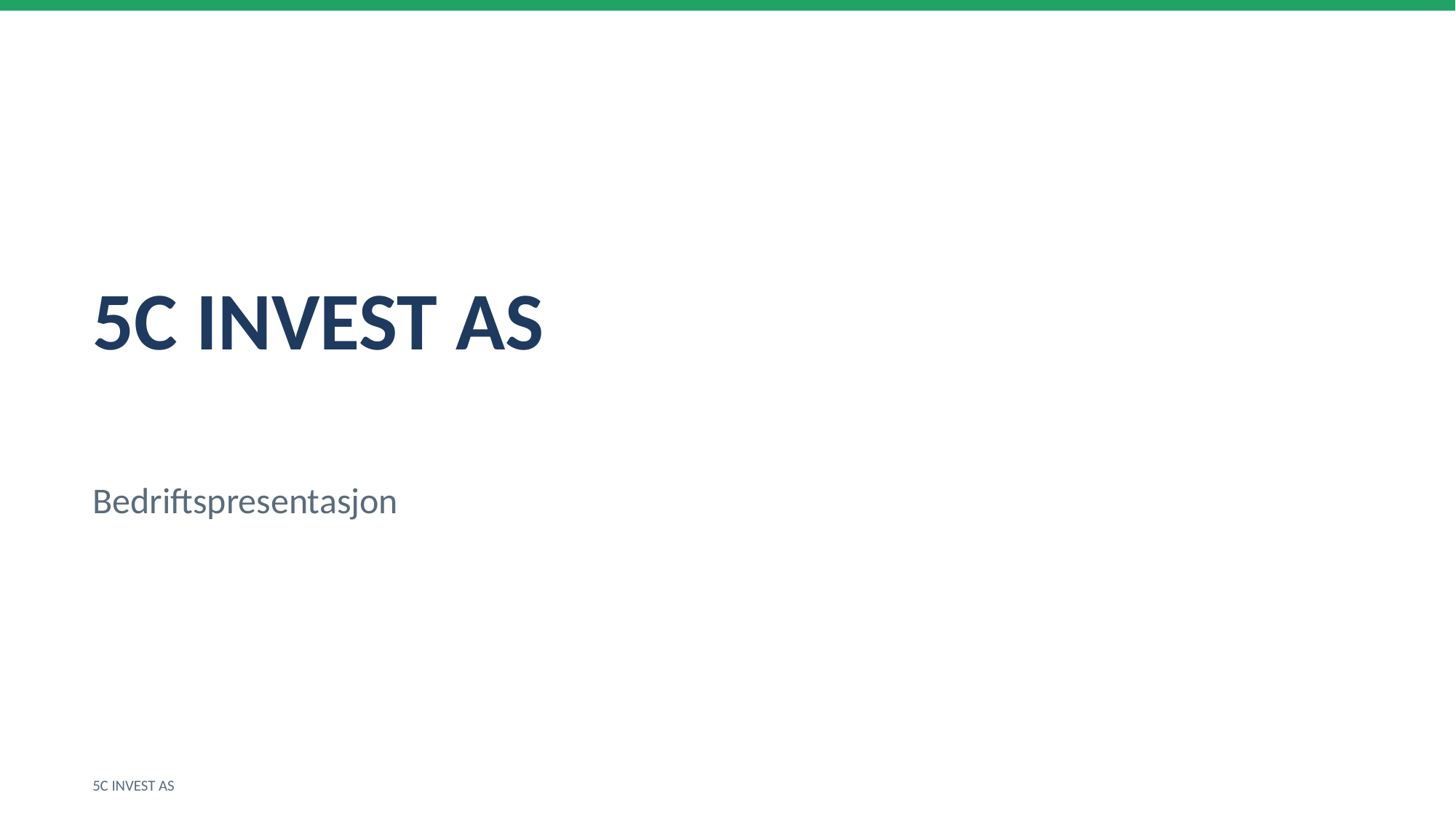

5C INVEST AS
Bedriftspresentasjon
5C INVEST AS